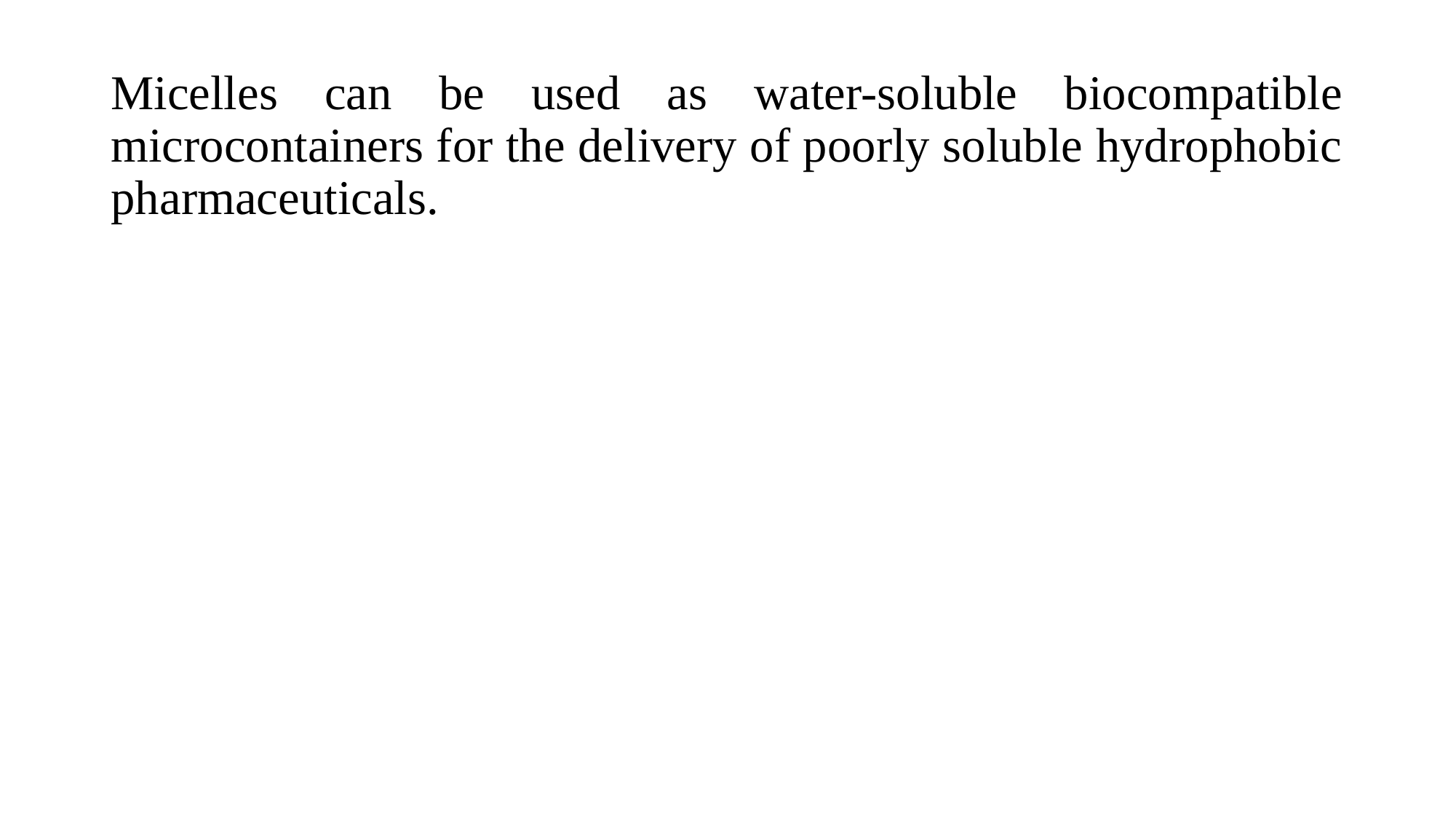

Micelles can be used as water-soluble biocompatible microcontainers for the delivery of poorly soluble hydrophobic pharmaceuticals.